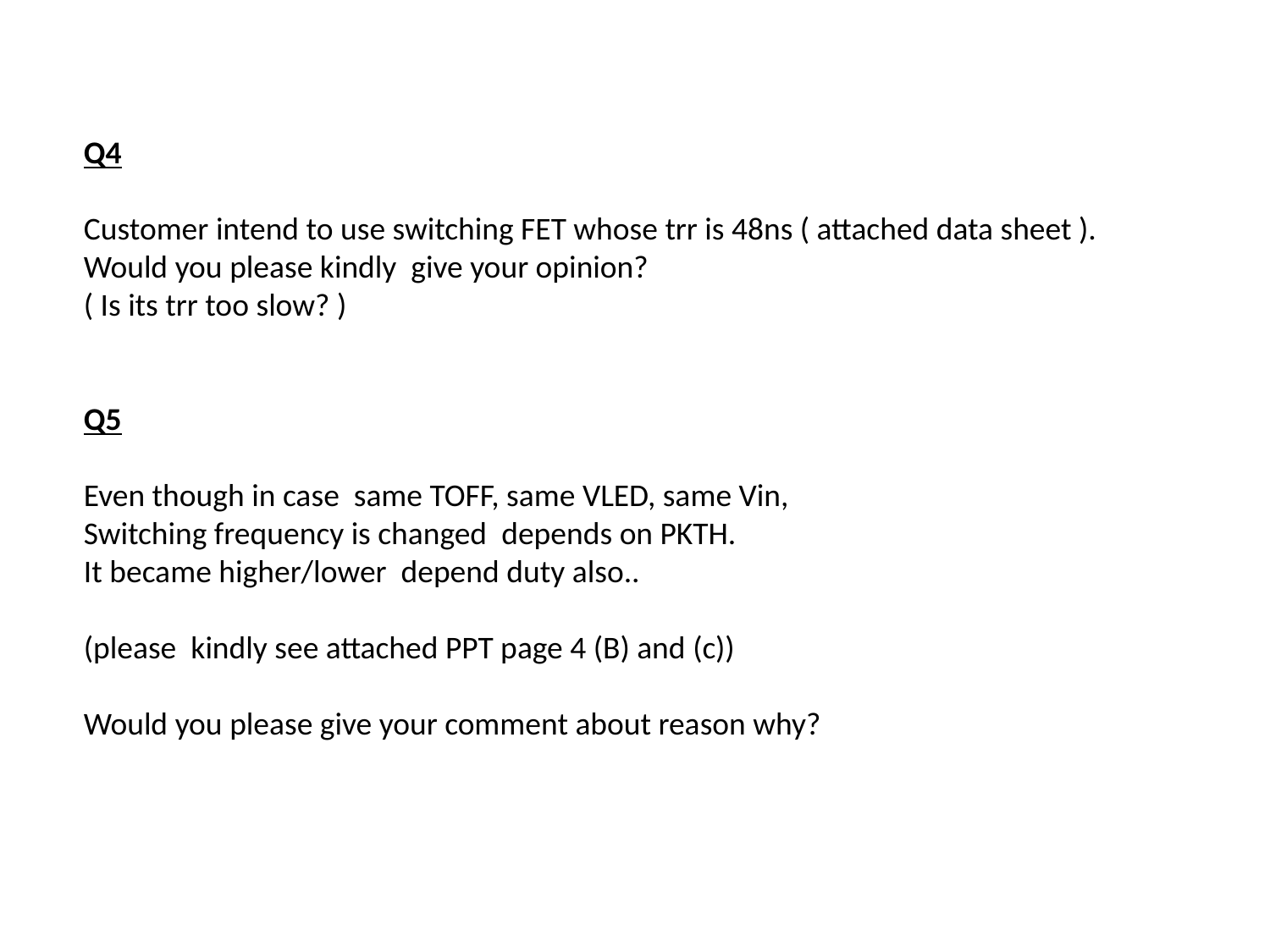

Q4

Customer intend to use switching FET whose trr is 48ns ( attached data sheet ).
Would you please kindly  give your opinion?
( Is its trr too slow? )

Q5

Even though in case  same TOFF, same VLED, same Vin,
Switching frequency is changed  depends on PKTH.
It became higher/lower  depend duty also..

(please  kindly see attached PPT page 4 (B) and (c))

Would you please give your comment about reason why?